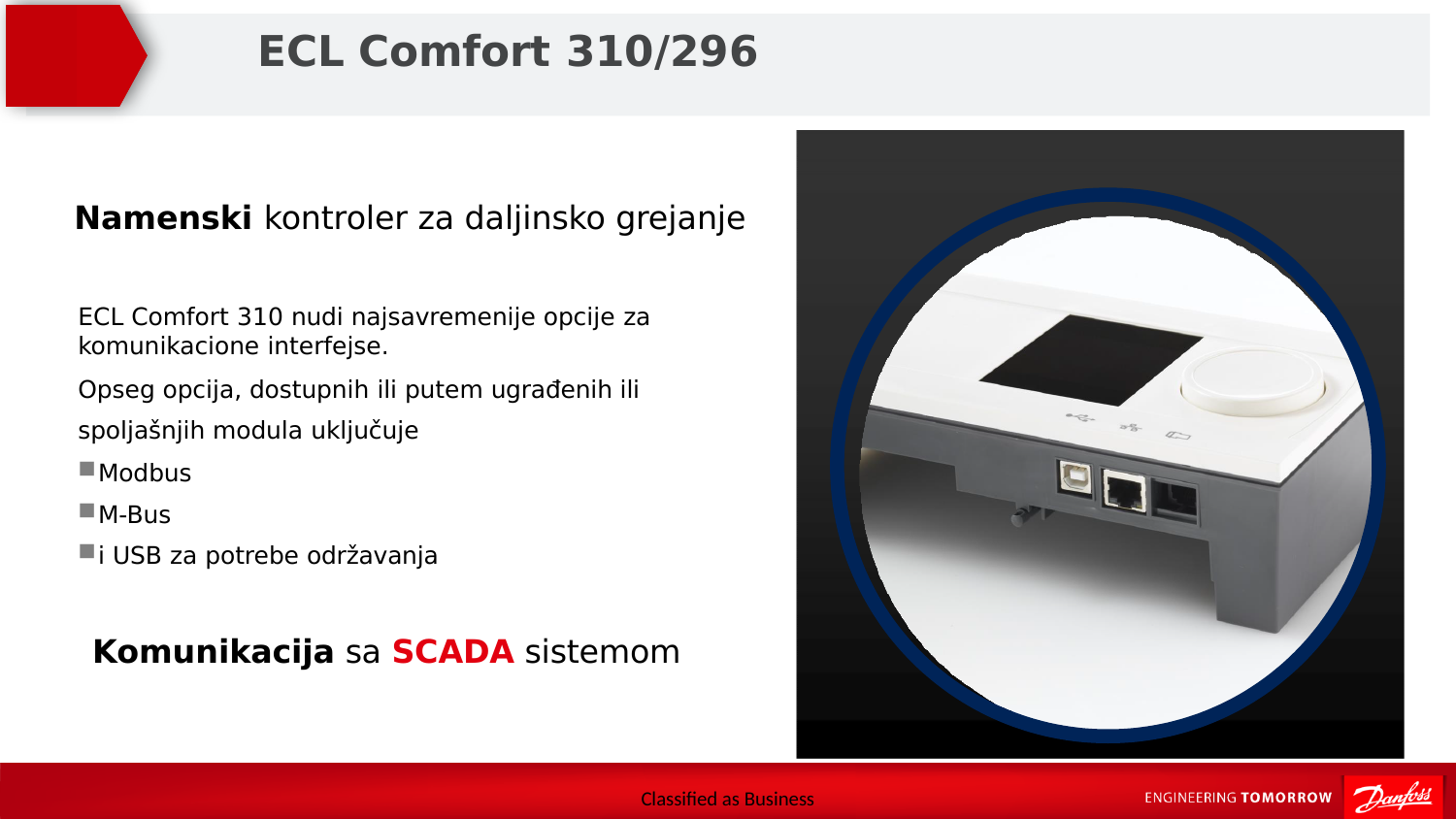

# ECL Comfort 310/296

Namenski kontroler za daljinsko grejanje

ECL Comfort 310 nudi najsavremenije opcije za  komunikacione interfejse.
Opseg opcija, dostupnih ili putem ugrađenih ili  spoljašnjih modula uključuje
Modbus
M-Bus
i USB za potrebe održavanja
19 | Department (slide master)
Komunikacija sa SCADA sistemom